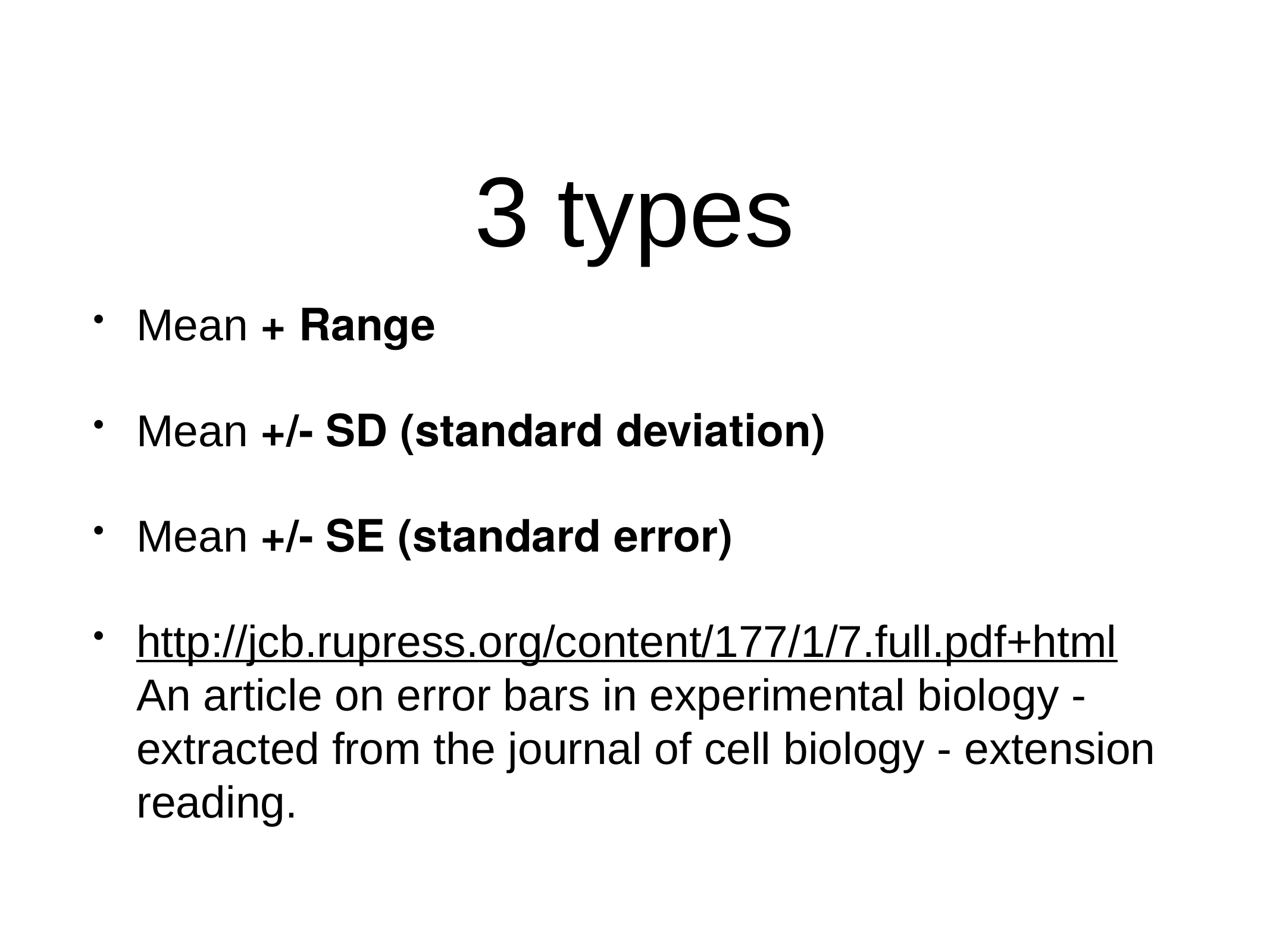

# 3 types
Mean + Range
Mean +/- SD (standard deviation)
Mean +/- SE (standard error)
http://jcb.rupress.org/content/177/1/7.full.pdf+html An article on error bars in experimental biology - extracted from the journal of cell biology - extension reading.